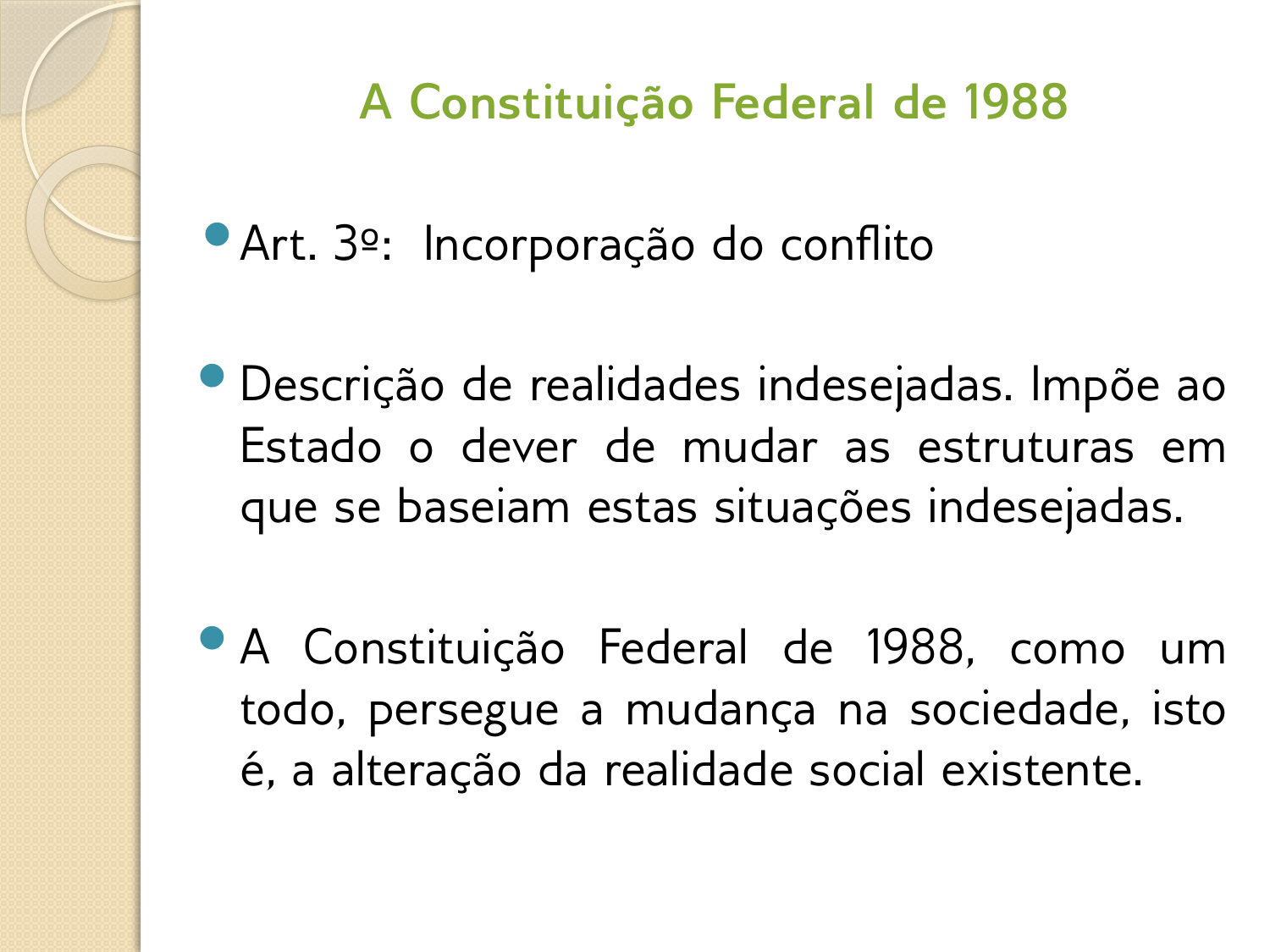

A Constituição Federal de 1988

Art. 3º:  Incorporação do conflito

Descrição de realidades indesejadas. Impõe ao Estado o dever de mudar as estruturas em que se baseiam estas situações indesejadas.

A Constituição Federal de 1988, como um todo, persegue a mudança na sociedade, isto é, a alteração da realidade social existente.